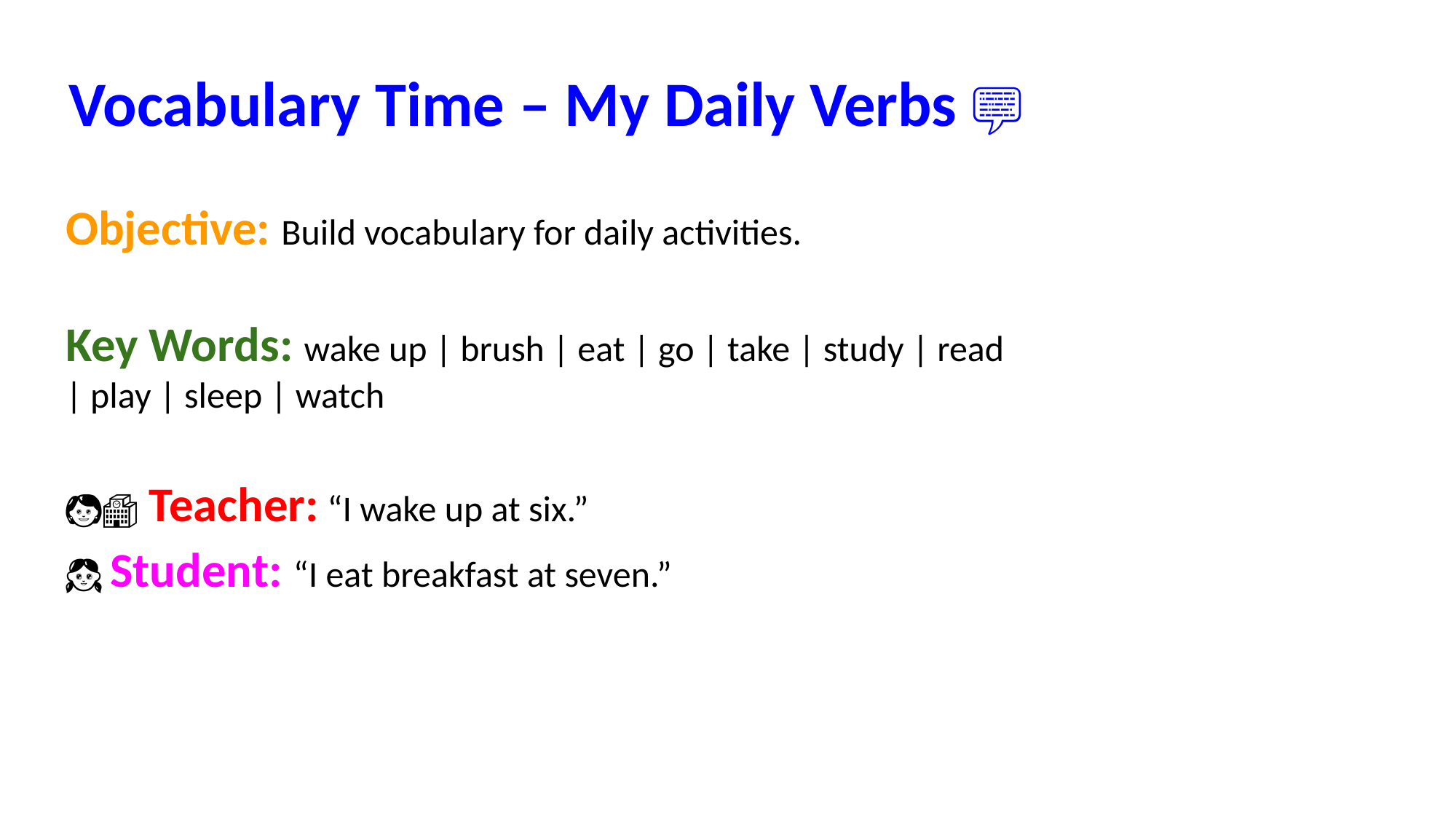

# Vocabulary Time – My Daily Verbs 💬
Objective: Build vocabulary for daily activities.

Key Words: wake up | brush | eat | go | take | study | read | play | sleep | watch

👩‍🏫 Teacher: “I wake up at six.”
👧 Student: “I eat breakfast at seven.”